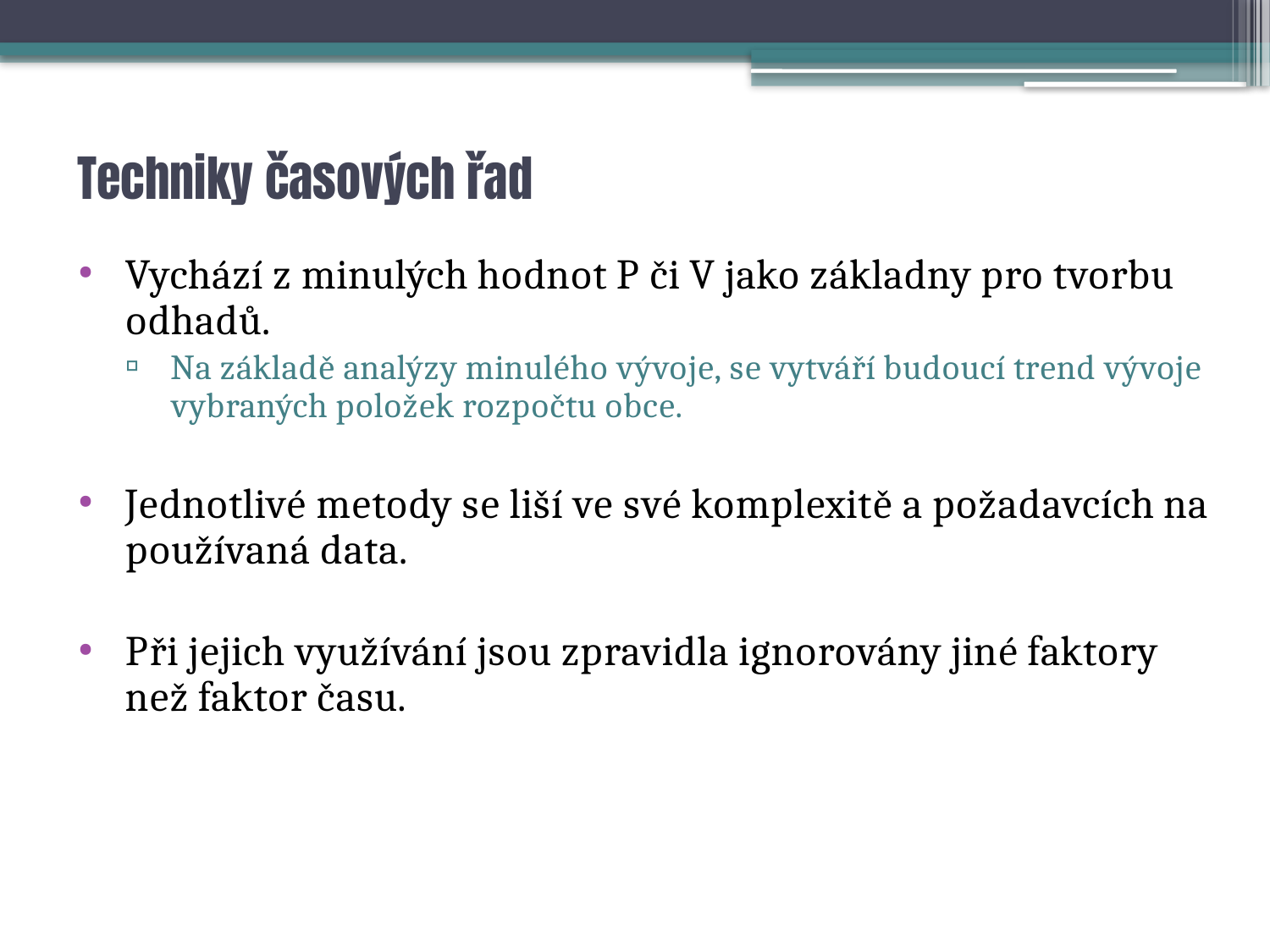

Techniky časových řad
Vychází z minulých hodnot P či V jako základny pro tvorbu odhadů.
Na základě analýzy minulého vývoje, se vytváří budoucí trend vývoje vybraných položek rozpočtu obce.

Jednotlivé metody se liší ve své komplexitě a požadavcích na používaná data.

Při jejich využívání jsou zpravidla ignorovány jiné faktory než faktor času.